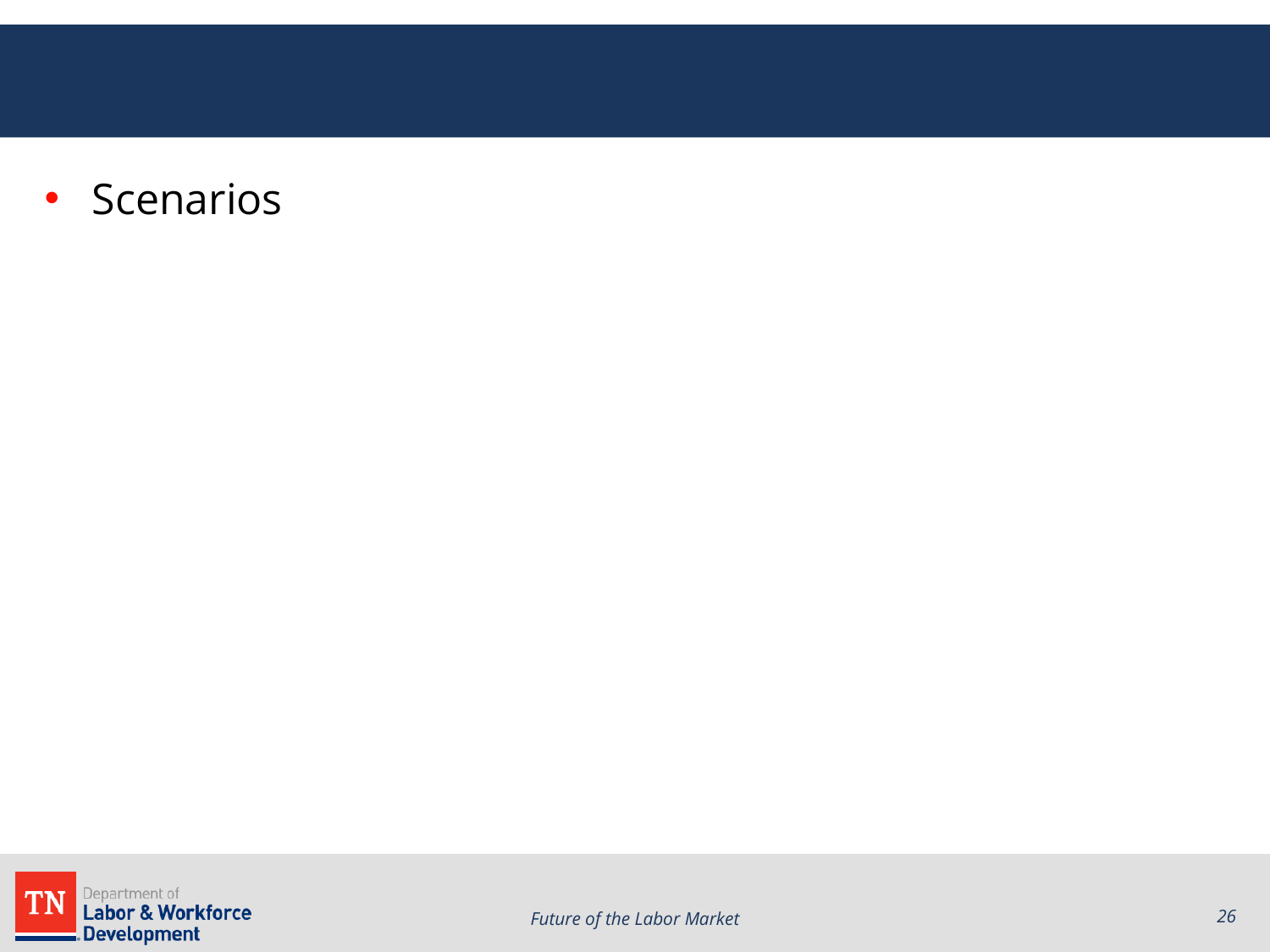

#
Scenarios
Future of the Labor Market
26